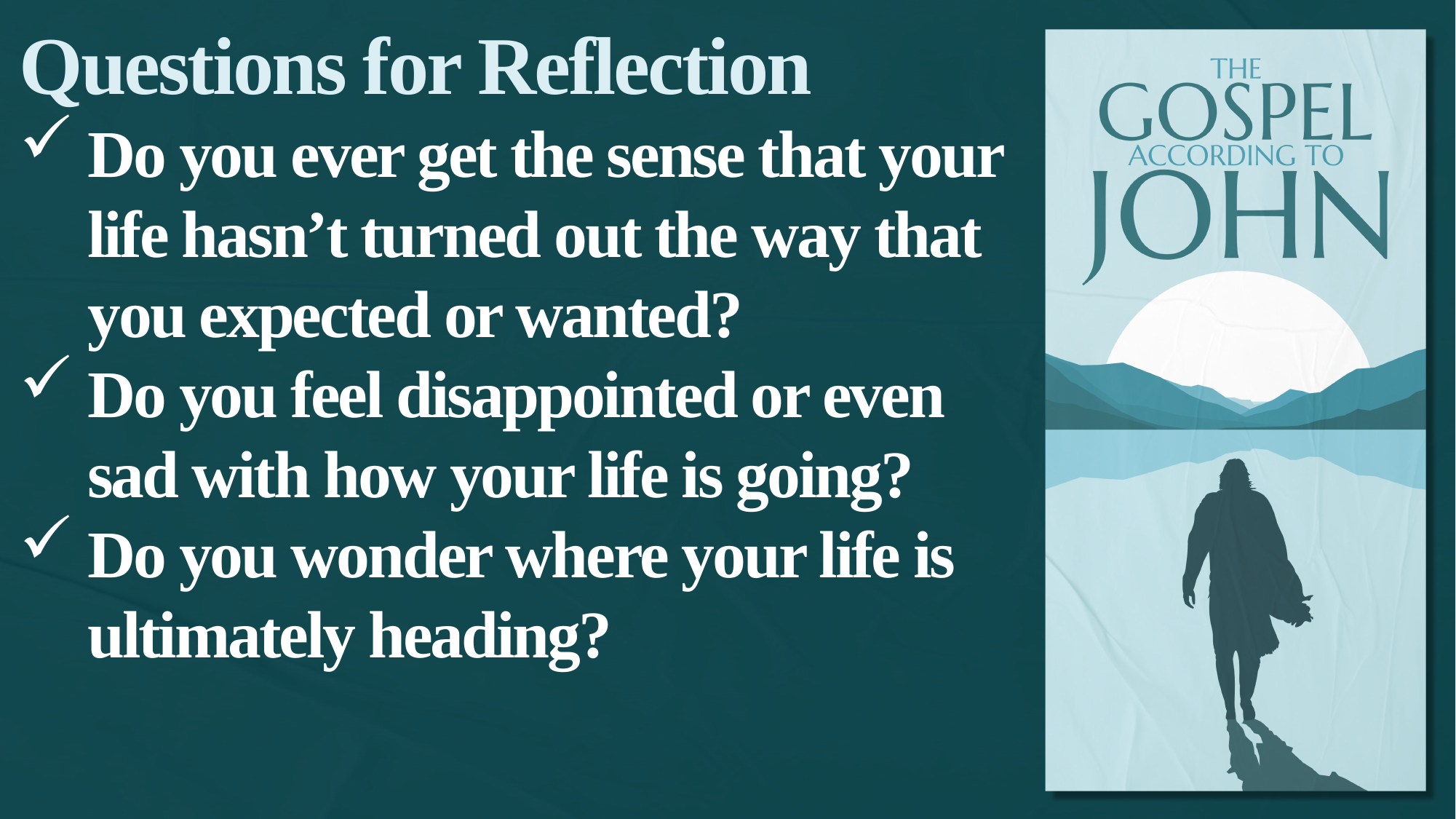

Questions for Reflection
Do you ever get the sense that your life hasn’t turned out the way that you expected or wanted?
Do you feel disappointed or even sad with how your life is going?
Do you wonder where your life is ultimately heading?